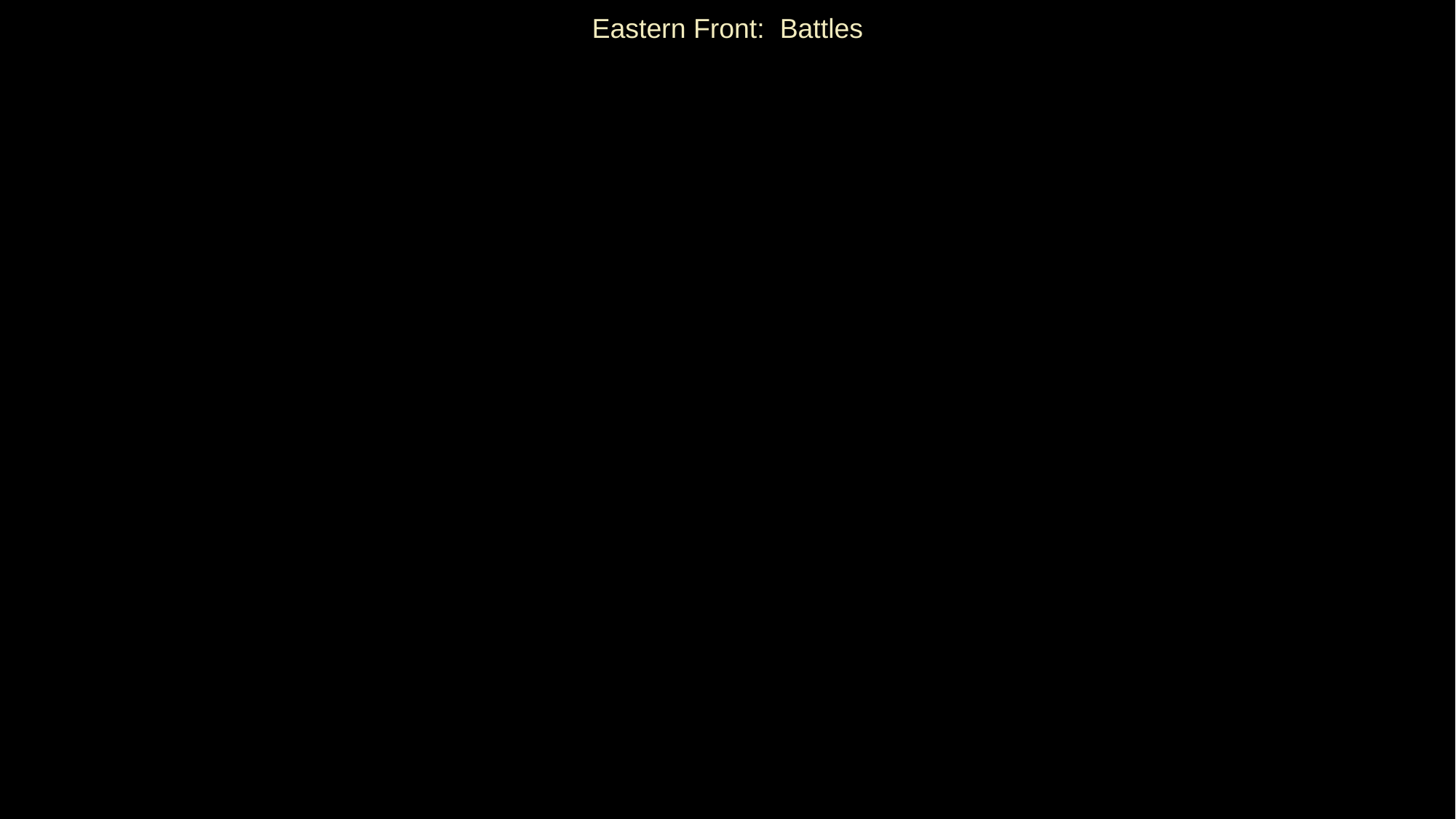

# Eastern Front:  Battles
Battle of Tannenberg:
August 1914- First major eastern battle.
Russia was badly defeated and pushed back.
Russia lost millions of men against Germany, undersupplied, under gunned